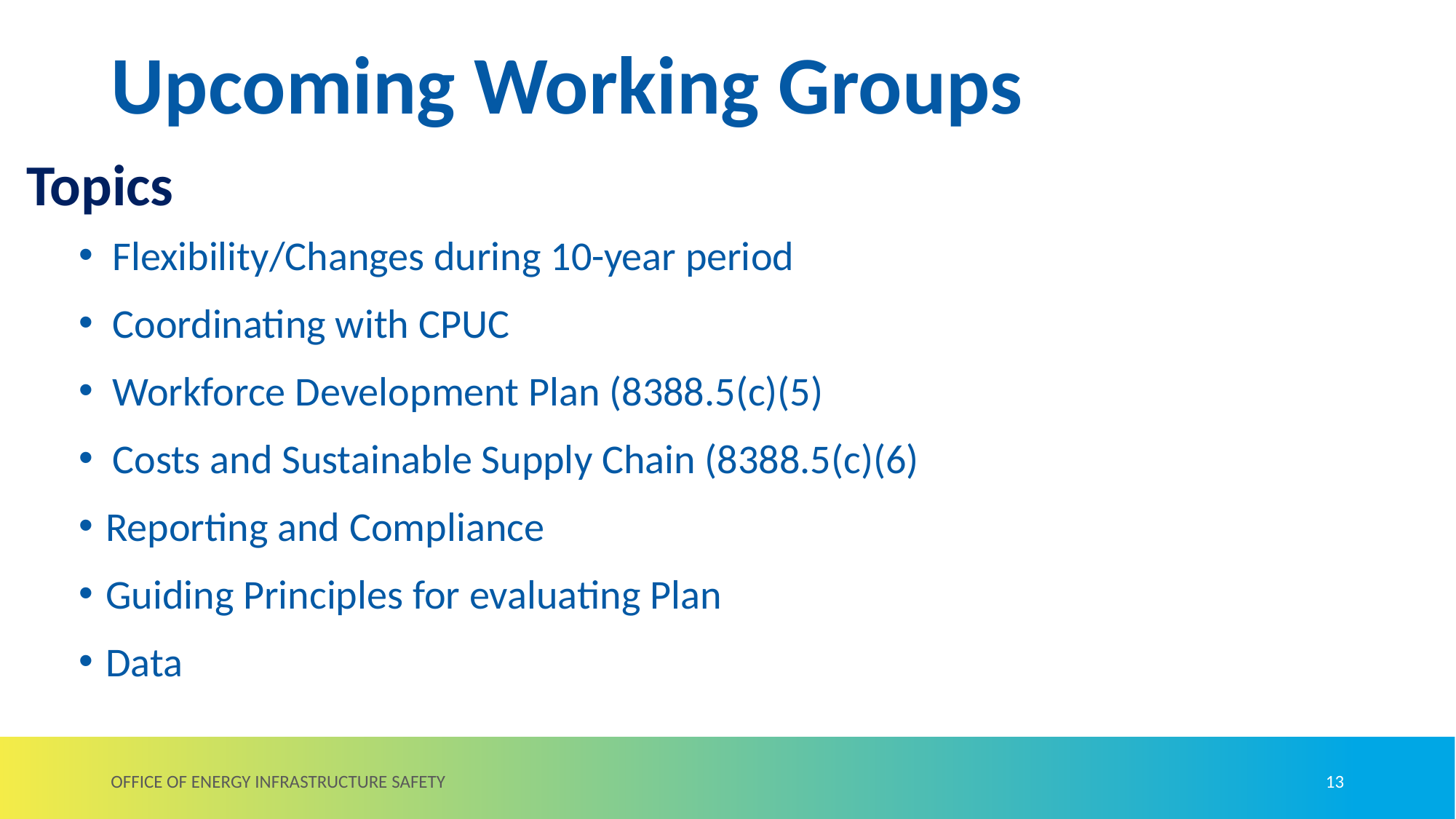

# Upcoming Working Groups
Topics
Flexibility/Changes during 10-year period
Coordinating with CPUC
Workforce Development Plan (8388.5(c)(5)
Costs and Sustainable Supply Chain (8388.5(c)(6)
Reporting and Compliance
Guiding Principles for evaluating Plan
Data

OFFICE OF ENERGY INFRASTRUCTURE SAFETY
13